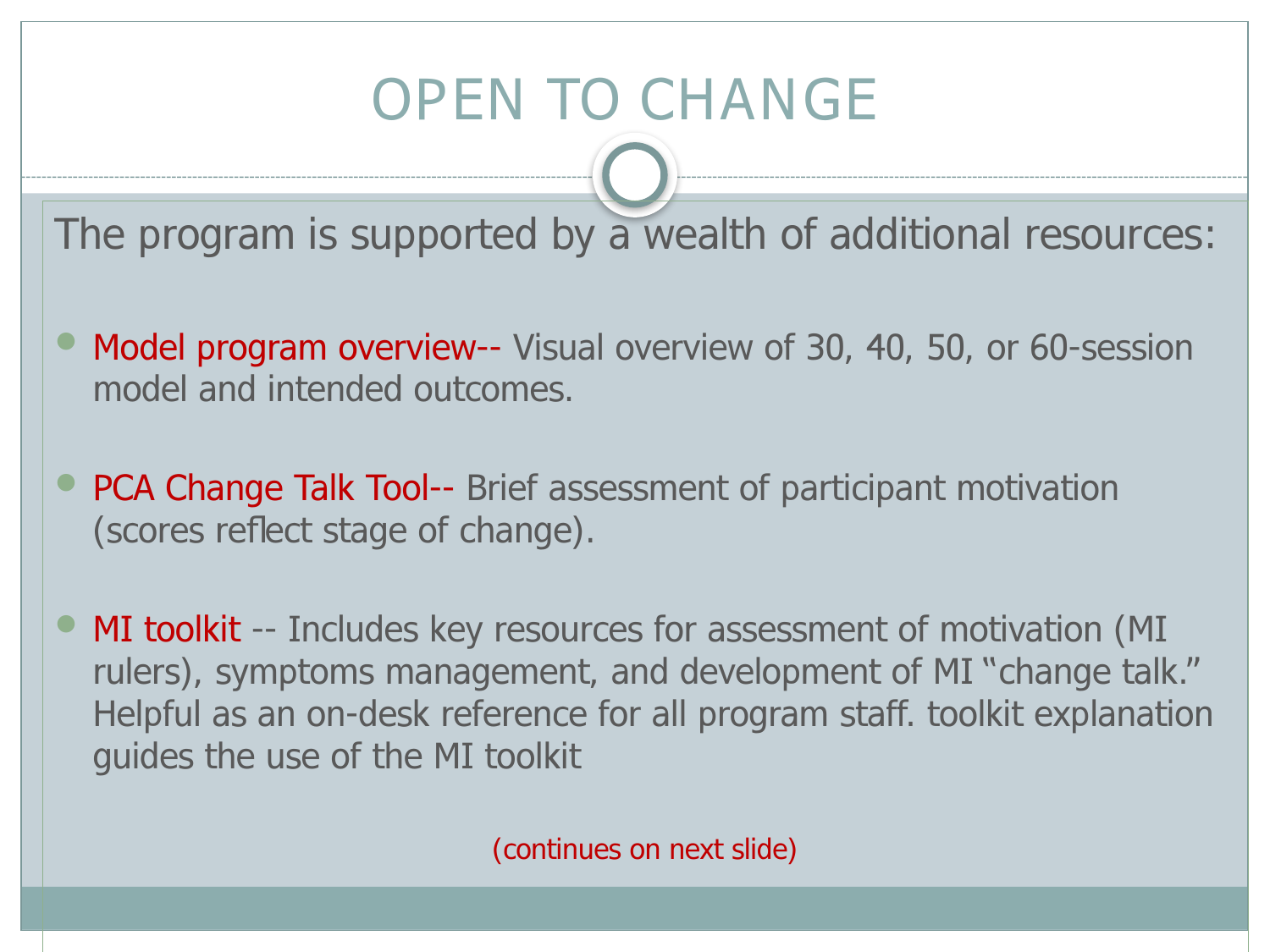

# OPEN TO CHANGE
The program is supported by a wealth of additional resources:

Model program overview-- Visual overview of 30, 40, 50, or 60-session model and intended outcomes.

PCA Change Talk Tool-- Brief assessment of participant motivation (scores reflect stage of change).

MI toolkit -- Includes key resources for assessment of motivation (MI rulers), symptoms management, and development of MI “change talk.” Helpful as an on-desk reference for all program staff. toolkit explanation guides the use of the MI toolkit

(continues on next slide)